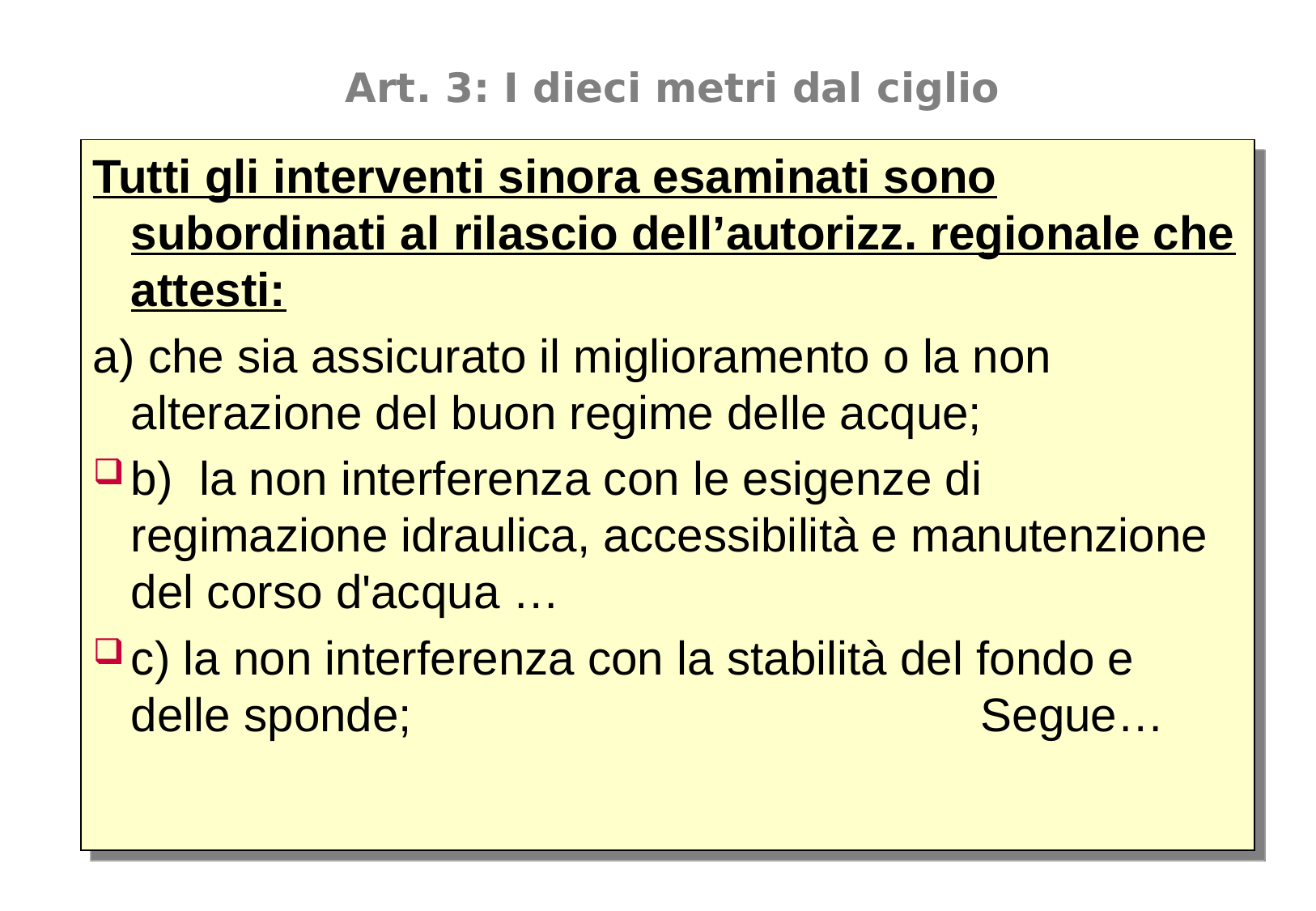

Art. 3: I dieci metri dal ciglio
Tutti gli interventi sinora esaminati sono subordinati al rilascio dell’autorizz. regionale che attesti:
a) che sia assicurato il miglioramento o la non alterazione del buon regime delle acque;
b)  la non interferenza con le esigenze di regimazione idraulica, accessibilità e manutenzione del corso d'acqua …
c) la non interferenza con la stabilità del fondo e delle sponde;  					Segue…
12